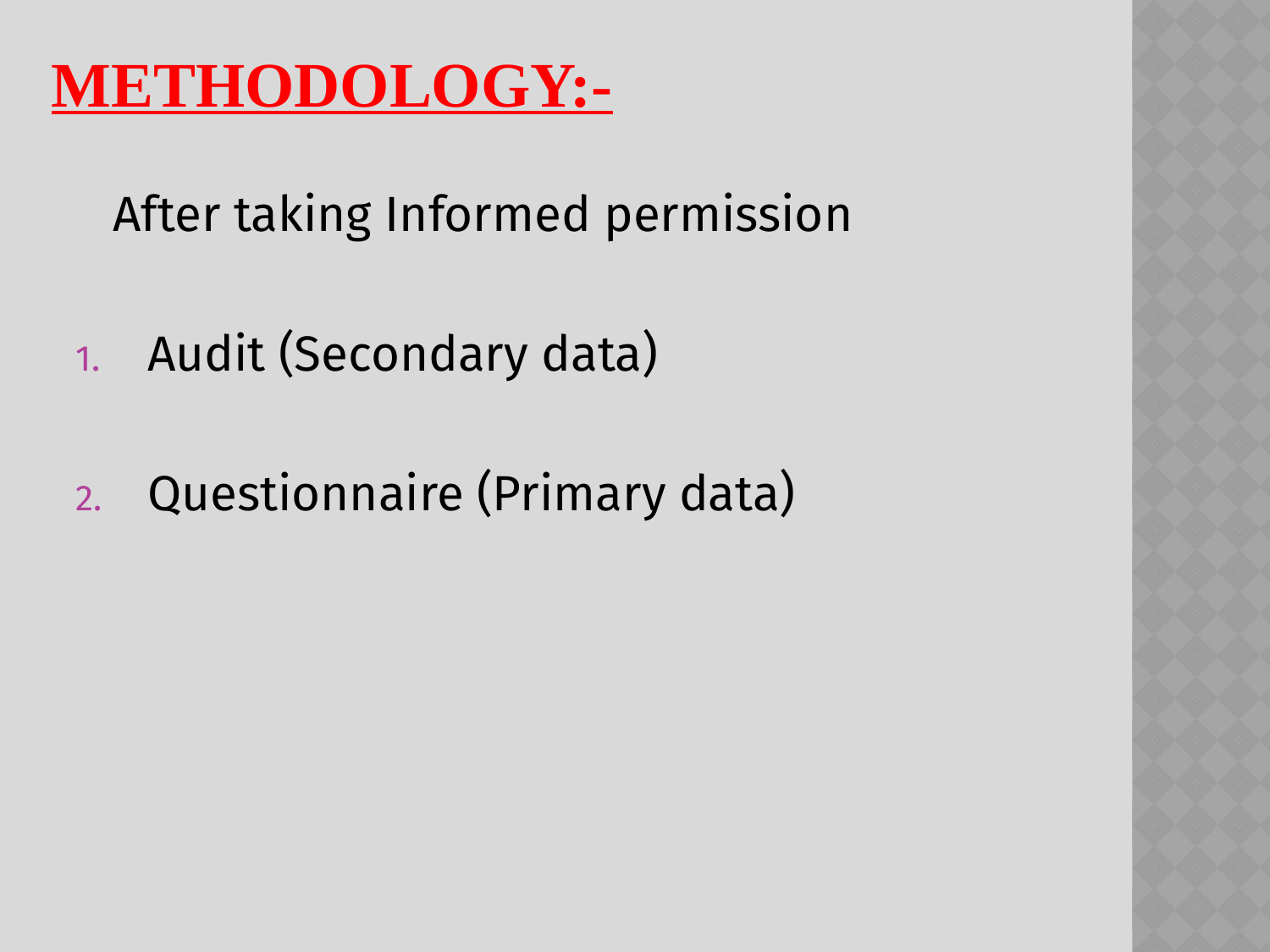

# Methodology:-
   After taking Informed permission

Audit (Secondary data)

Questionnaire (Primary data)